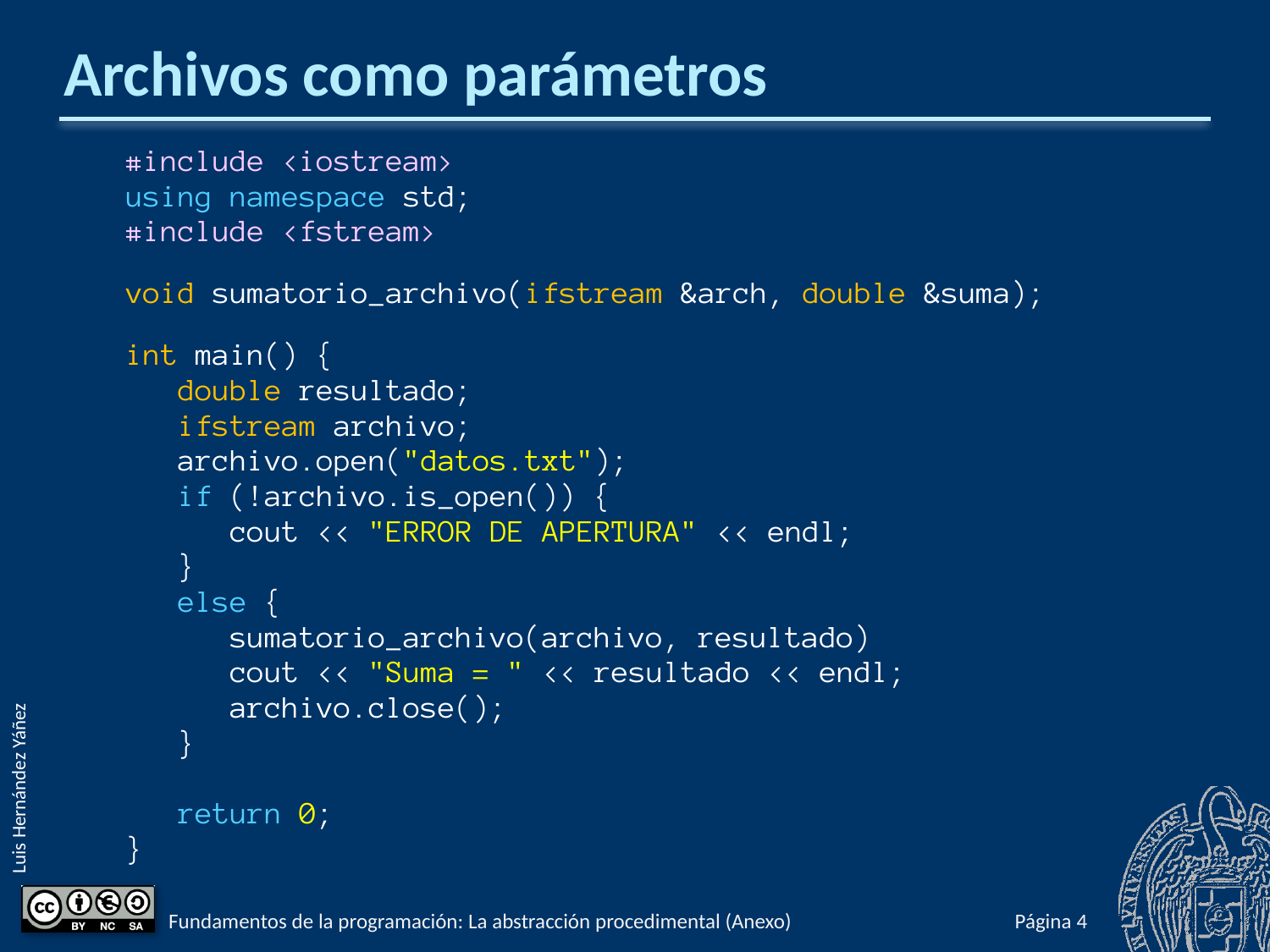

# Archivos como parámetros
#include <iostream>
using namespace std;
#include <fstream>

void sumatorio_archivo(ifstream &arch, double &suma);

int main() {
   double resultado;
   ifstream archivo;
   archivo.open("datos.txt");
   if (!archivo.is_open()) {
      cout << "ERROR DE APERTURA" << endl;
   }
   else {
      sumatorio_archivo(archivo, resultado)
      cout << "Suma = " << resultado << endl;
      archivo.close();
   }

   return 0;
}
Fundamentos de la programación: La abstracción procedimental (Anexo)
Página 4